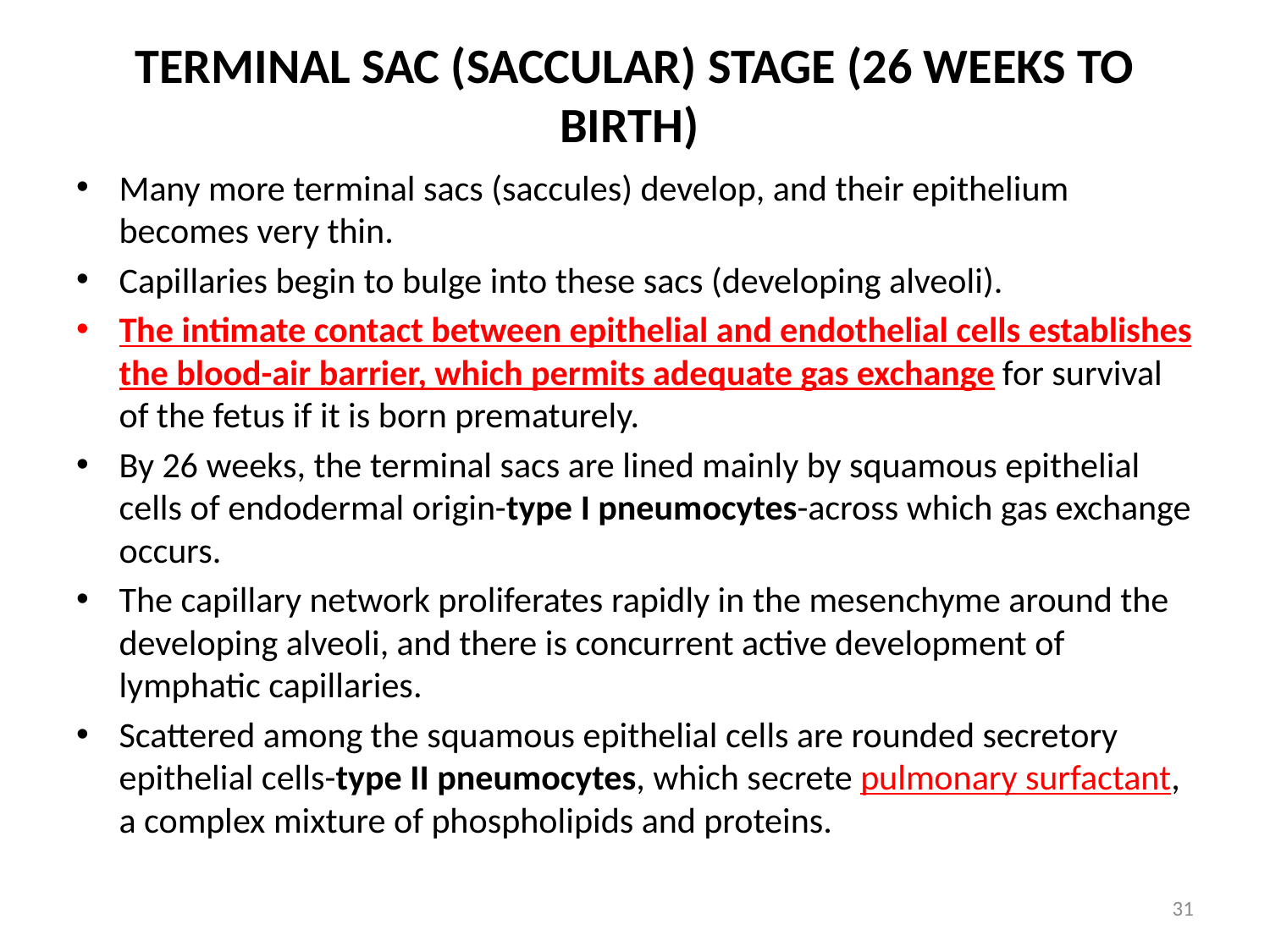

# Terminal Sac (Saccular) Stage (26 Weeks to Birth)
Many more terminal sacs (saccules) develop, and their epithelium becomes very thin.
Capillaries begin to bulge into these sacs (developing alveoli).
The intimate contact between epithelial and endothelial cells establishes the blood-air barrier, which permits adequate gas exchange for survival of the fetus if it is born prematurely.
By 26 weeks, the terminal sacs are lined mainly by squamous epithelial cells of endodermal origin-type I pneumocytes-across which gas exchange occurs.
The capillary network proliferates rapidly in the mesenchyme around the developing alveoli, and there is concurrent active development of lymphatic capillaries.
Scattered among the squamous epithelial cells are rounded secretory epithelial cells-type II pneumocytes, which secrete pulmonary surfactant, a complex mixture of phospholipids and proteins.

31